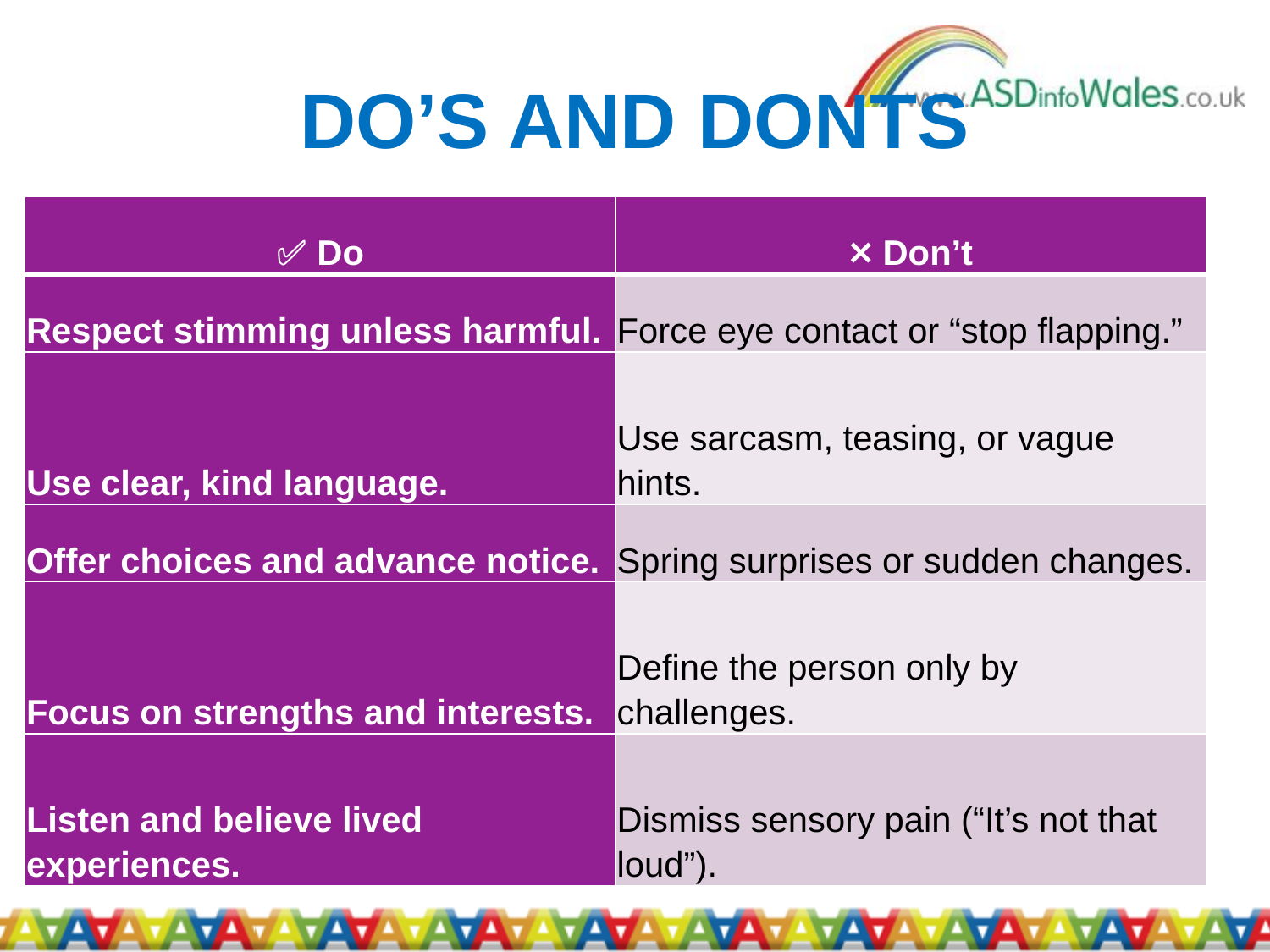

# DO’S AND DONTS
| ✅ Do | ❌ Don’t |
| --- | --- |
| Respect stimming unless harmful. | Force eye contact or “stop flapping.” |
| Use clear, kind language. | Use sarcasm, teasing, or vague hints. |
| Offer choices and advance notice. | Spring surprises or sudden changes. |
| Focus on strengths and interests. | Define the person only by challenges. |
| Listen and believe lived experiences. | Dismiss sensory pain (“It’s not that loud”). |